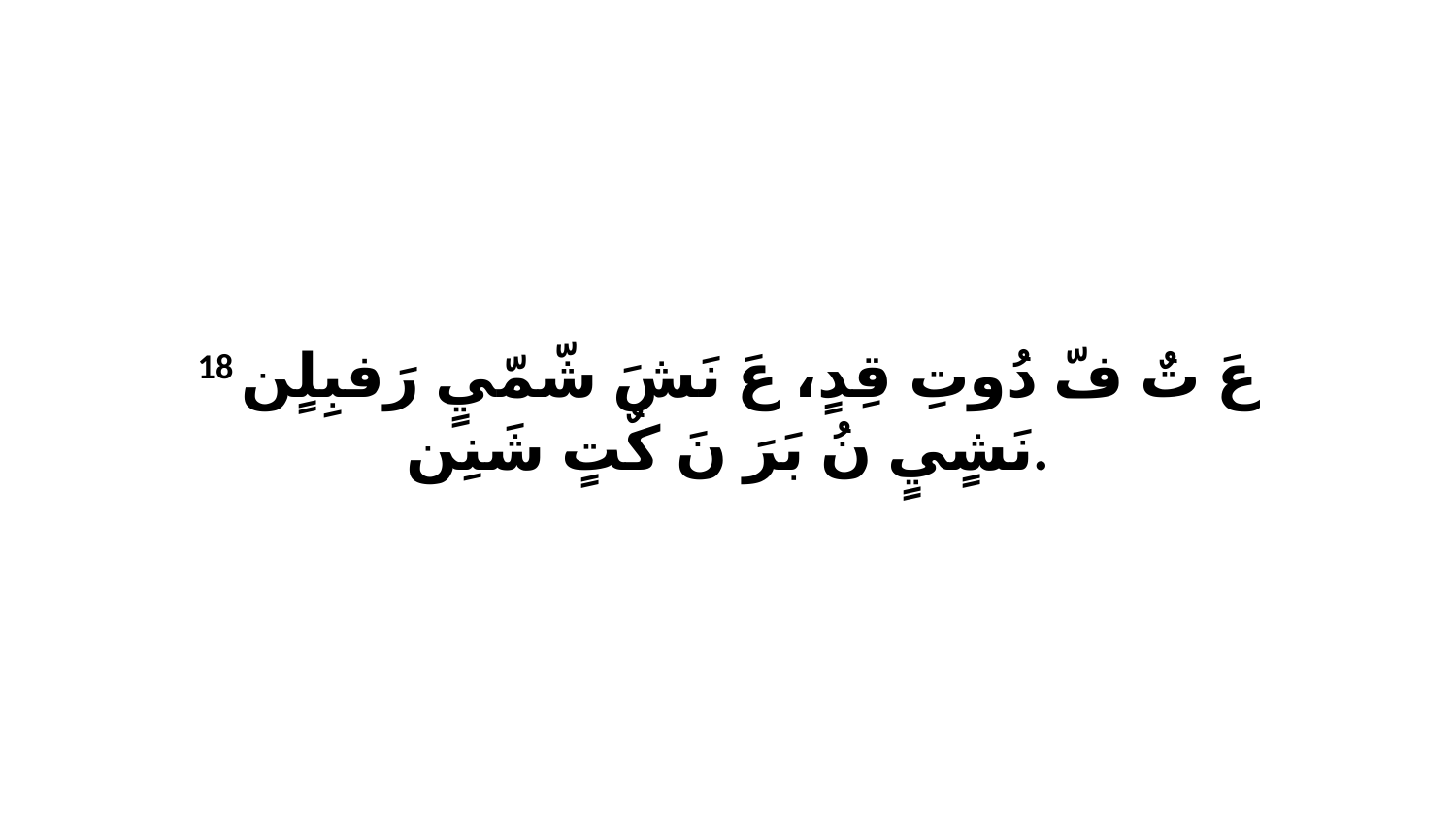

18 عَ تٌ فّ دُوتِ قِدٍ، عَ نَشَ شّمّيٍ رَفبِلٍن نَشٍيٍ نُ بَرَ نَ كٌتٍ شَنِن.